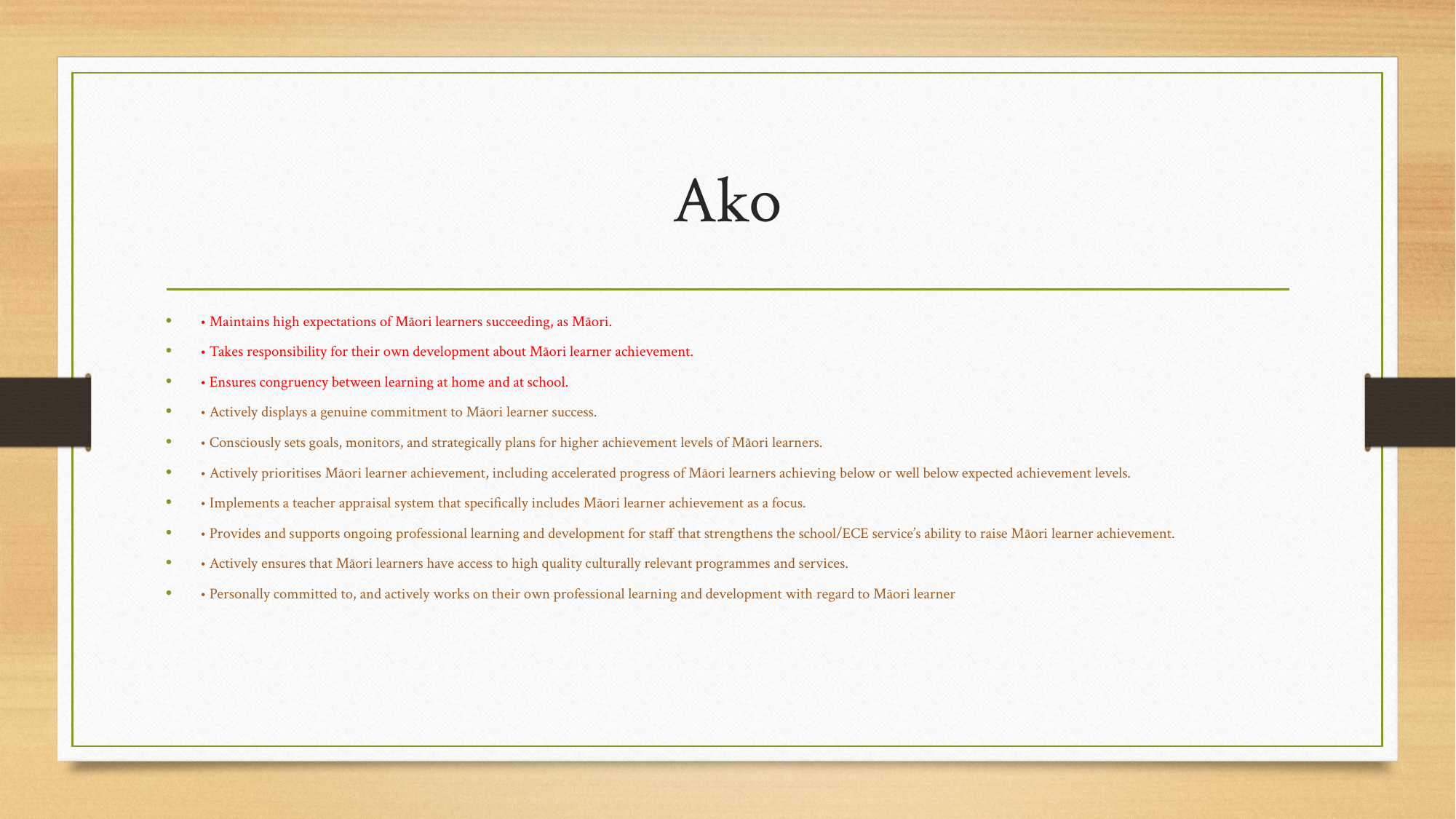

# Ako
• Maintains high expectations of Māori learners succeeding, as Māori.
• Takes responsibility for their own development about Māori learner achievement.
• Ensures congruency between learning at home and at school.
• Actively displays a genuine commitment to Māori learner success.
• Consciously sets goals, monitors, and strategically plans for higher achievement levels of Māori learners.
• Actively prioritises Māori learner achievement, including accelerated progress of Māori learners achieving below or well below expected achievement levels.
• Implements a teacher appraisal system that specifically includes Māori learner achievement as a focus.
• Provides and supports ongoing professional learning and development for staff that strengthens the school/ECE service’s ability to raise Māori learner achievement.
• Actively ensures that Māori learners have access to high quality culturally relevant programmes and services.
• Personally committed to, and actively works on their own professional learning and development with regard to Māori learner